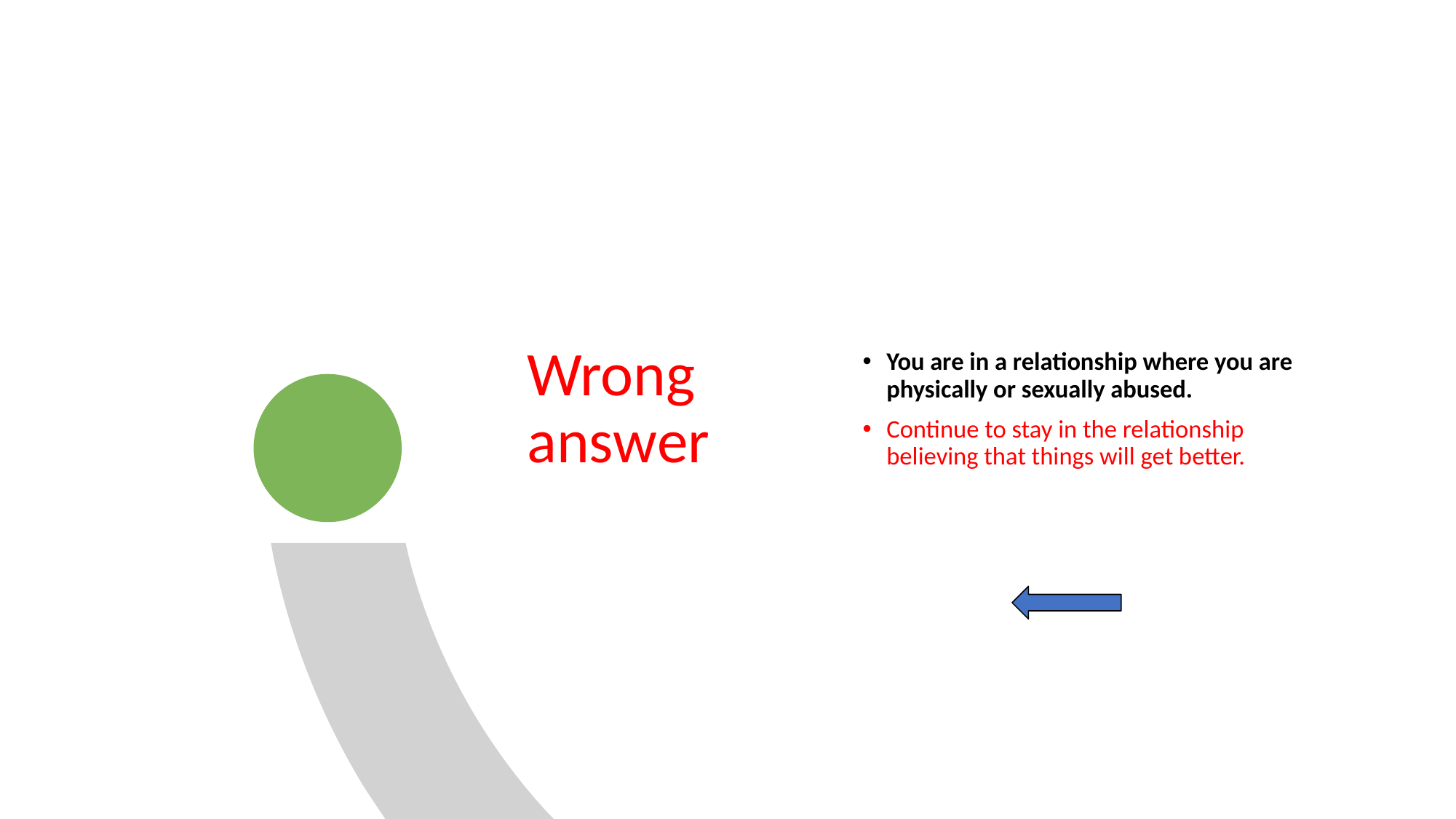

# Wrong answer
You are in a relationship where you are physically or sexually abused.
Continue to stay in the relationship believing that things will get better.